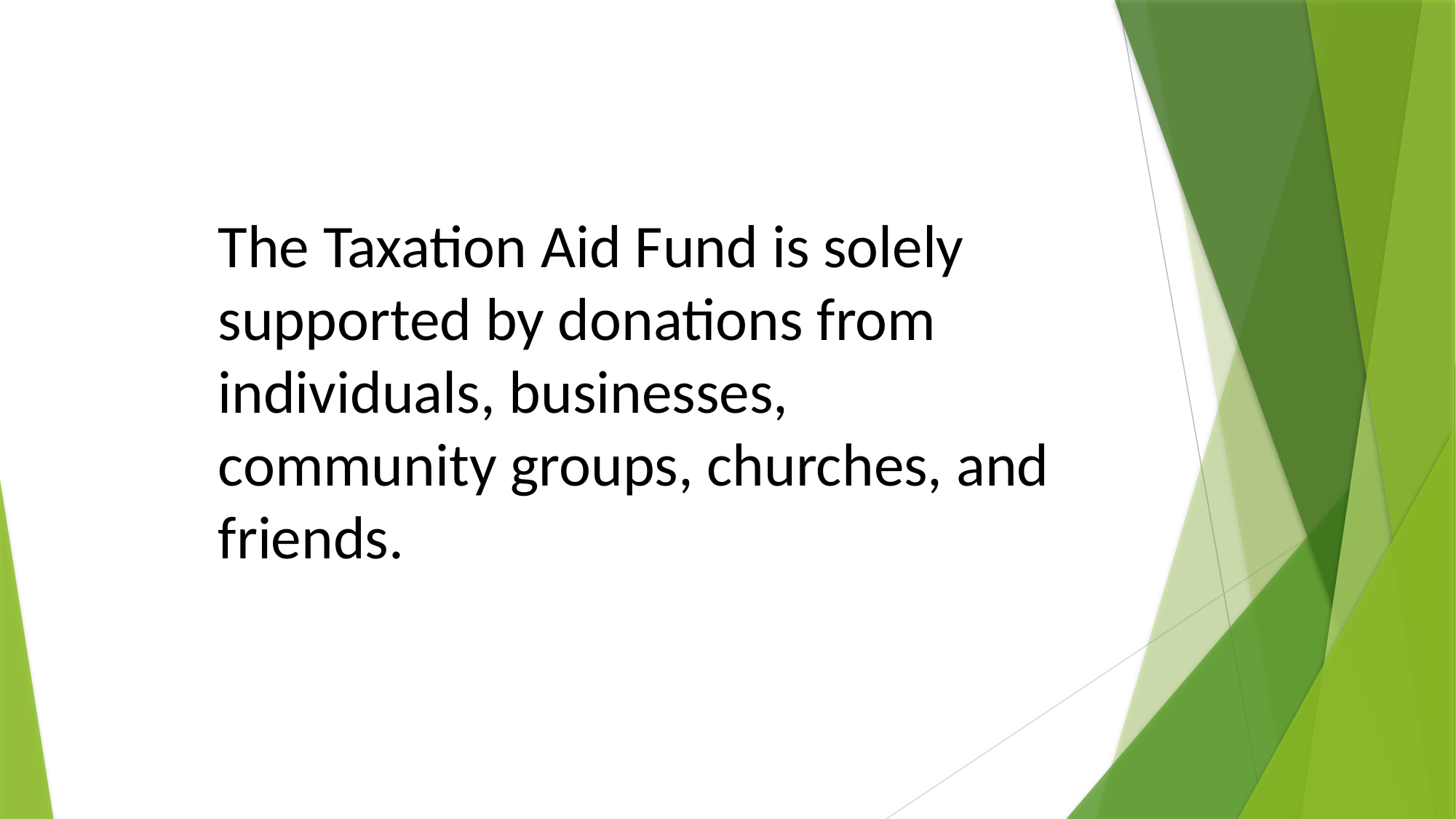

The Taxation Aid Fund is solely supported by donations from individuals, businesses, community groups, churches, and friends.